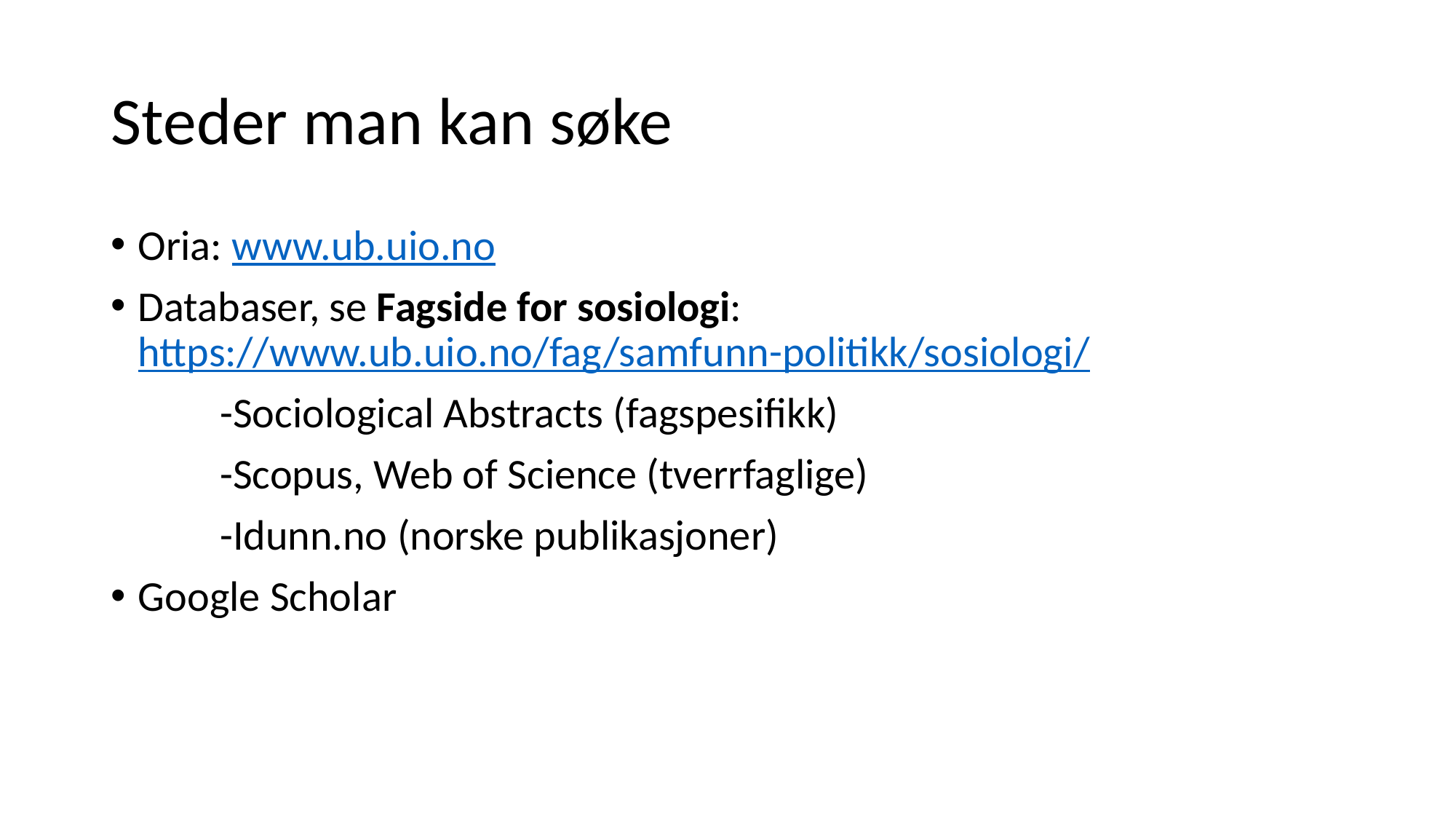

# Steder man kan søke
Oria: www.ub.uio.no
Databaser, se Fagside for sosiologi: https://www.ub.uio.no/fag/samfunn-politikk/sosiologi/
	-Sociological Abstracts (fagspesifikk)
	-Scopus, Web of Science (tverrfaglige)
	-Idunn.no (norske publikasjoner)
Google Scholar